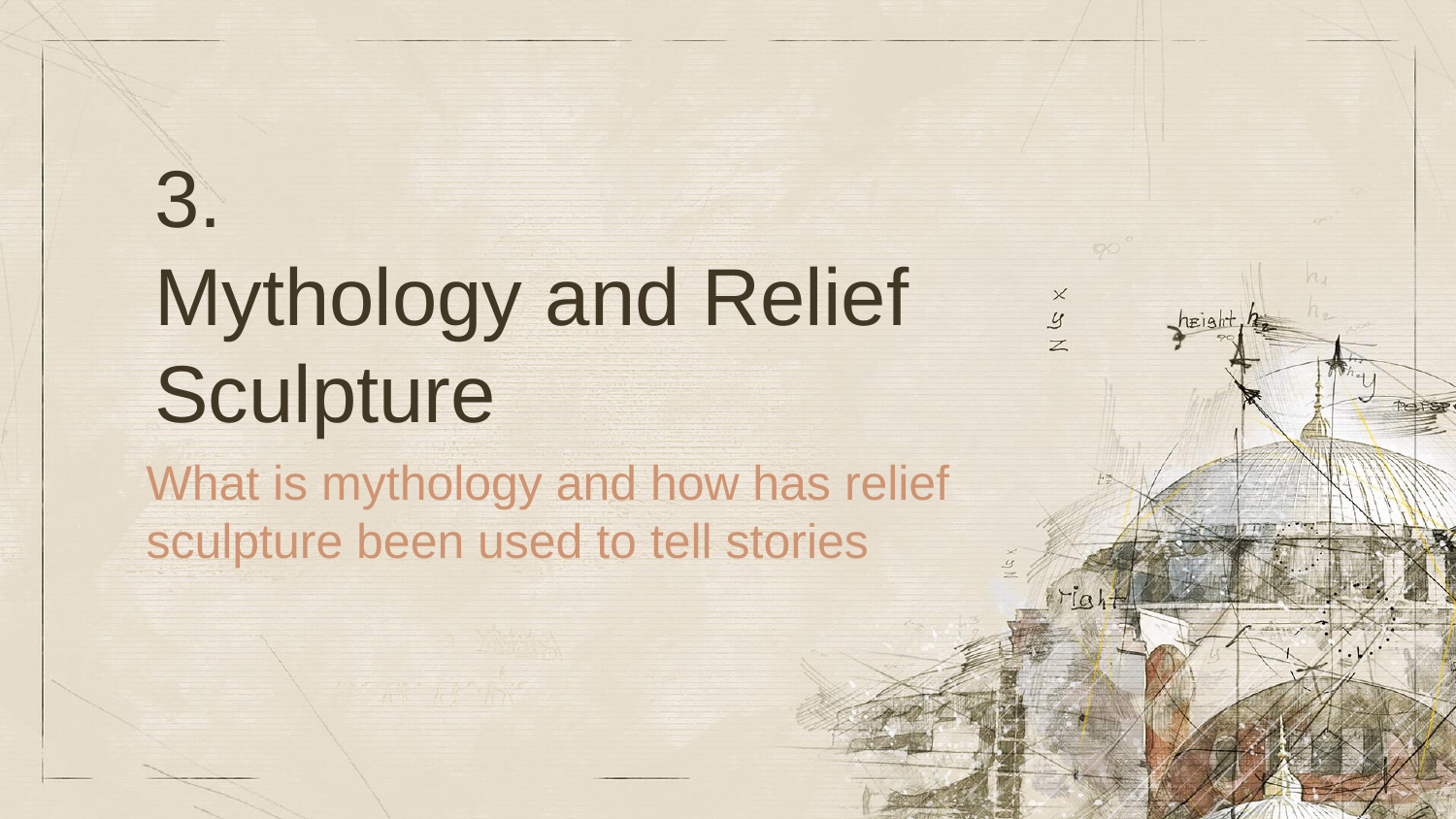

# 3.
Mythology and Relief Sculpture
What is mythology and how has relief sculpture been used to tell stories